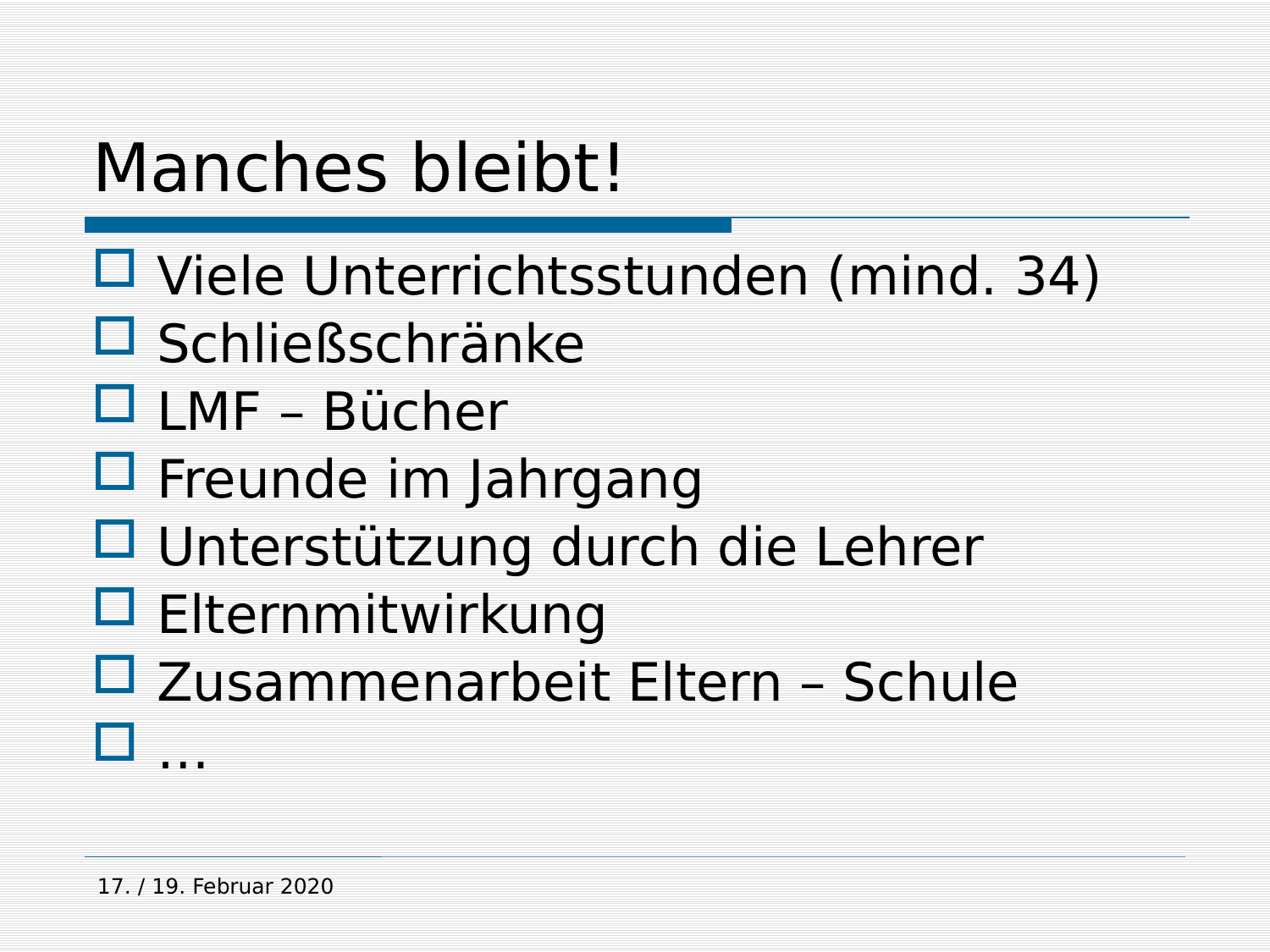

# Manches bleibt!
Viele Unterrichtsstunden (mind. 34)
Schließschränke
LMF – Bücher
Freunde im Jahrgang
Unterstützung durch die Lehrer
Elternmitwirkung
Zusammenarbeit Eltern – Schule
…

17. / 19. Februar 2020